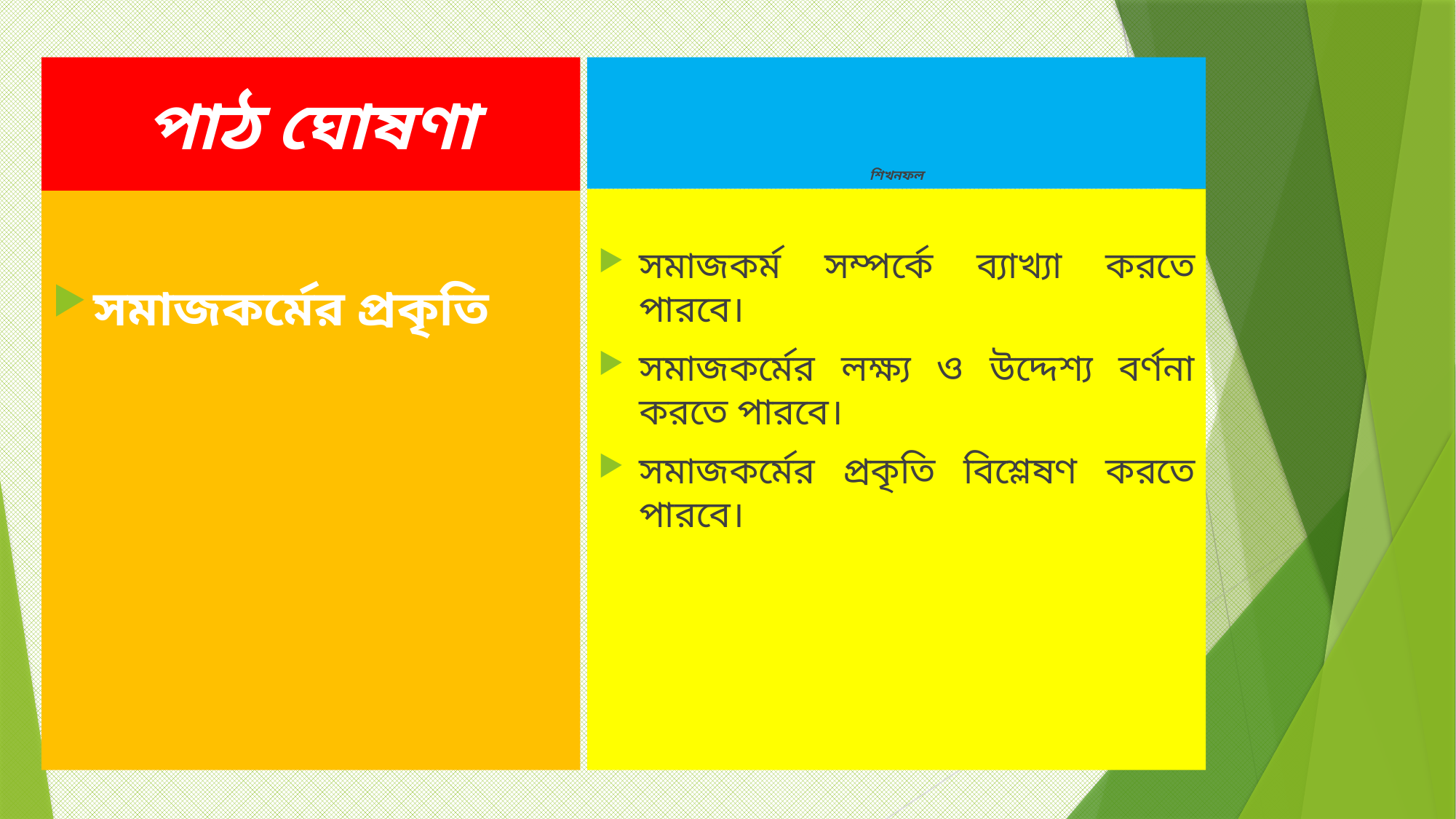

পাঠ ঘোষণা

শিখনফল
শ

সমাজকর্ম সম্পর্কে ব্যাখ্যা করতে পারবে।
সমাজকর্মের লক্ষ্য ও উদ্দেশ্য বর্ণনা করতে পারবে।
সমাজকর্মের প্রকৃতি বিশ্লেষণ করতে পারবে।

সমাজকর্মের প্রকৃতি